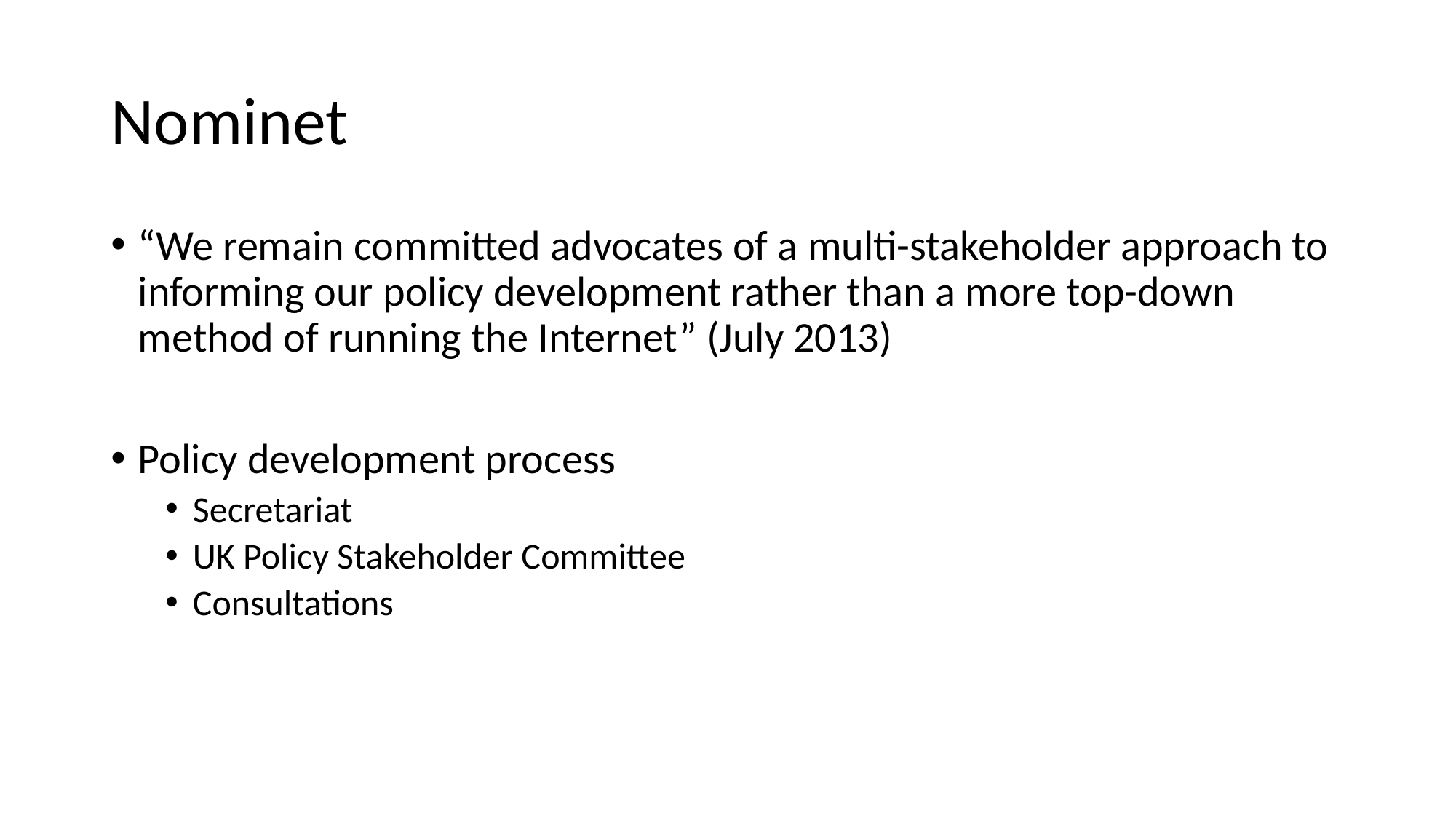

# Nominet
“We remain committed advocates of a multi-stakeholder approach to informing our policy development rather than a more top-down method of running the Internet” (July 2013)

Policy development process
Secretariat
UK Policy Stakeholder Committee
Consultations